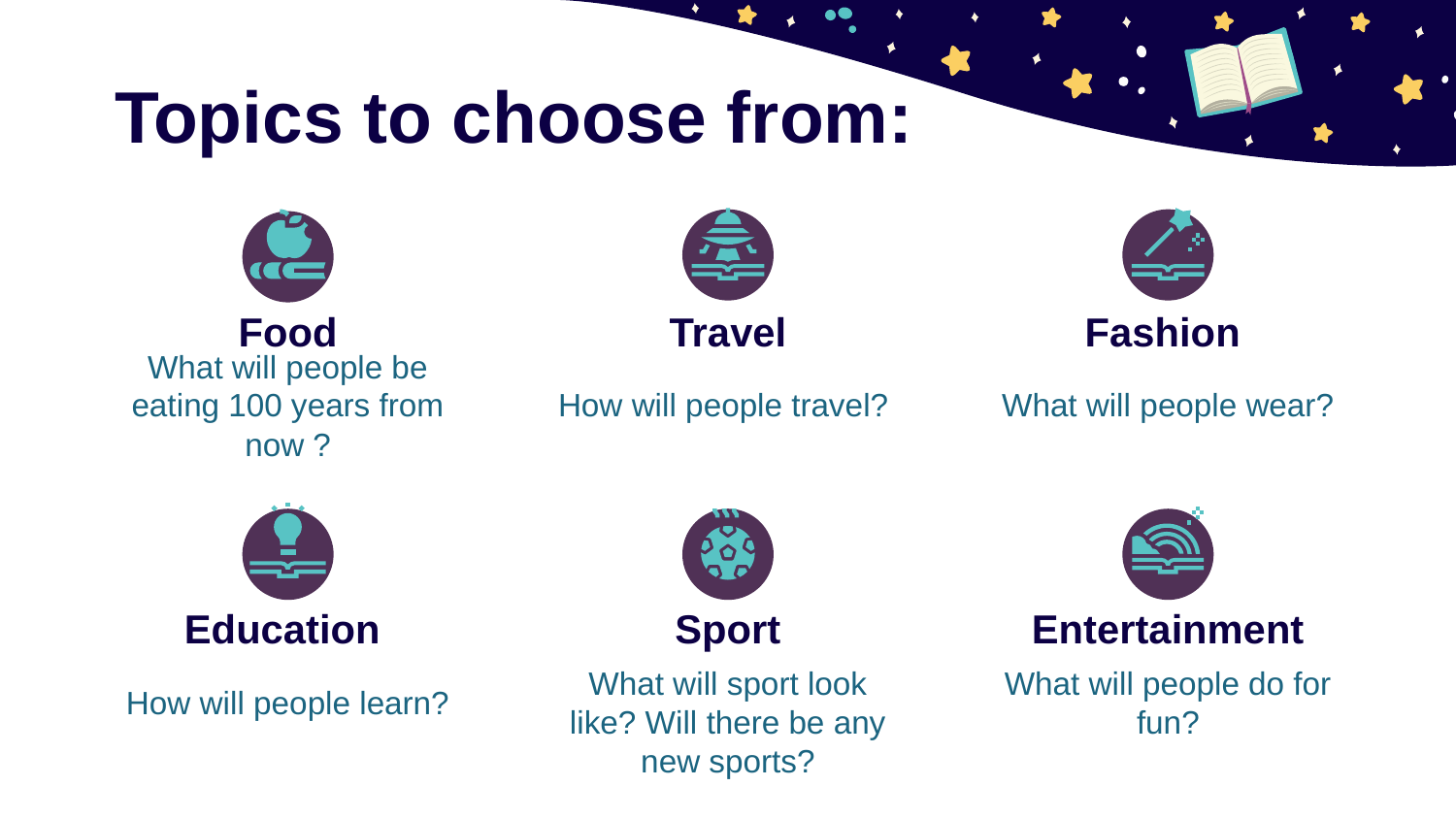

# Topics to choose from:

Food
Travel
Fashion
What will people be eating 100 years from now ?
How will people travel?
What will people wear?

Education
Sport
Entertainment
What will people do for fun?
How will people learn?
What will sport look like? Will there be any new sports?